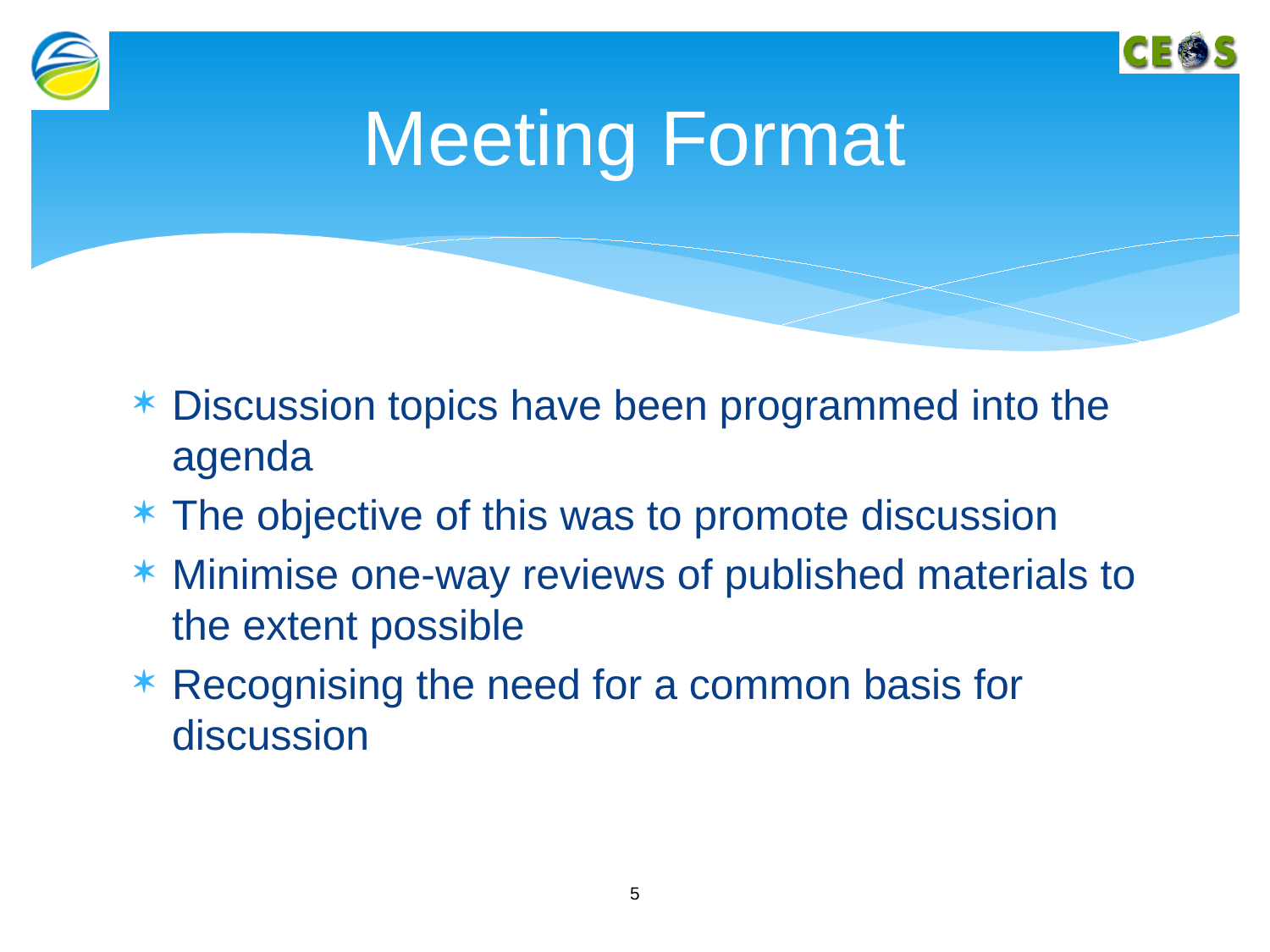

# Meeting Format
Discussion topics have been programmed into the agenda
The objective of this was to promote discussion
Minimise one-way reviews of published materials to the extent possible
Recognising the need for a common basis for discussion
5